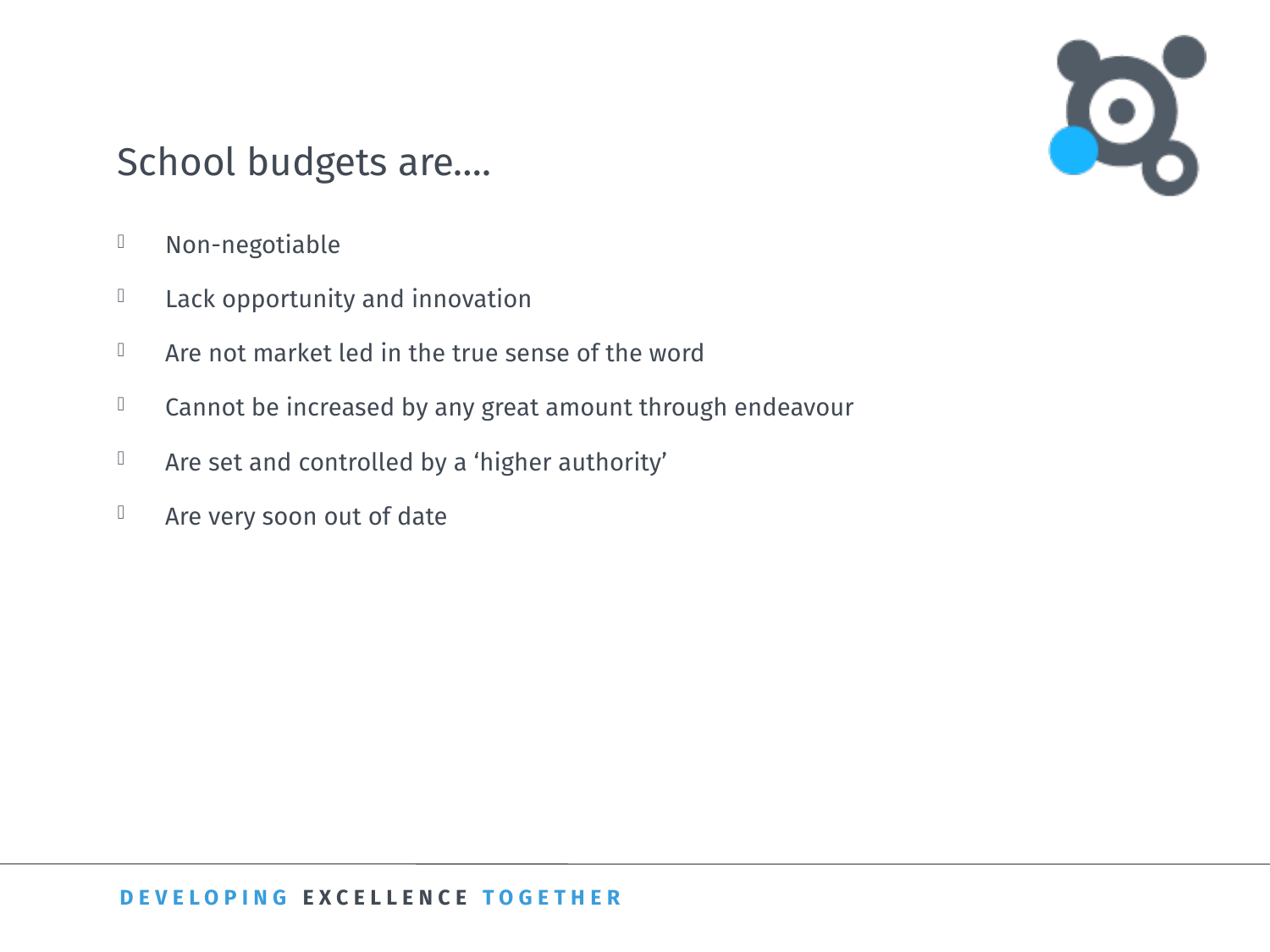

# School budgets are….
Non-negotiable
Lack opportunity and innovation
Are not market led in the true sense of the word
Cannot be increased by any great amount through endeavour
Are set and controlled by a ‘higher authority’
Are very soon out of date